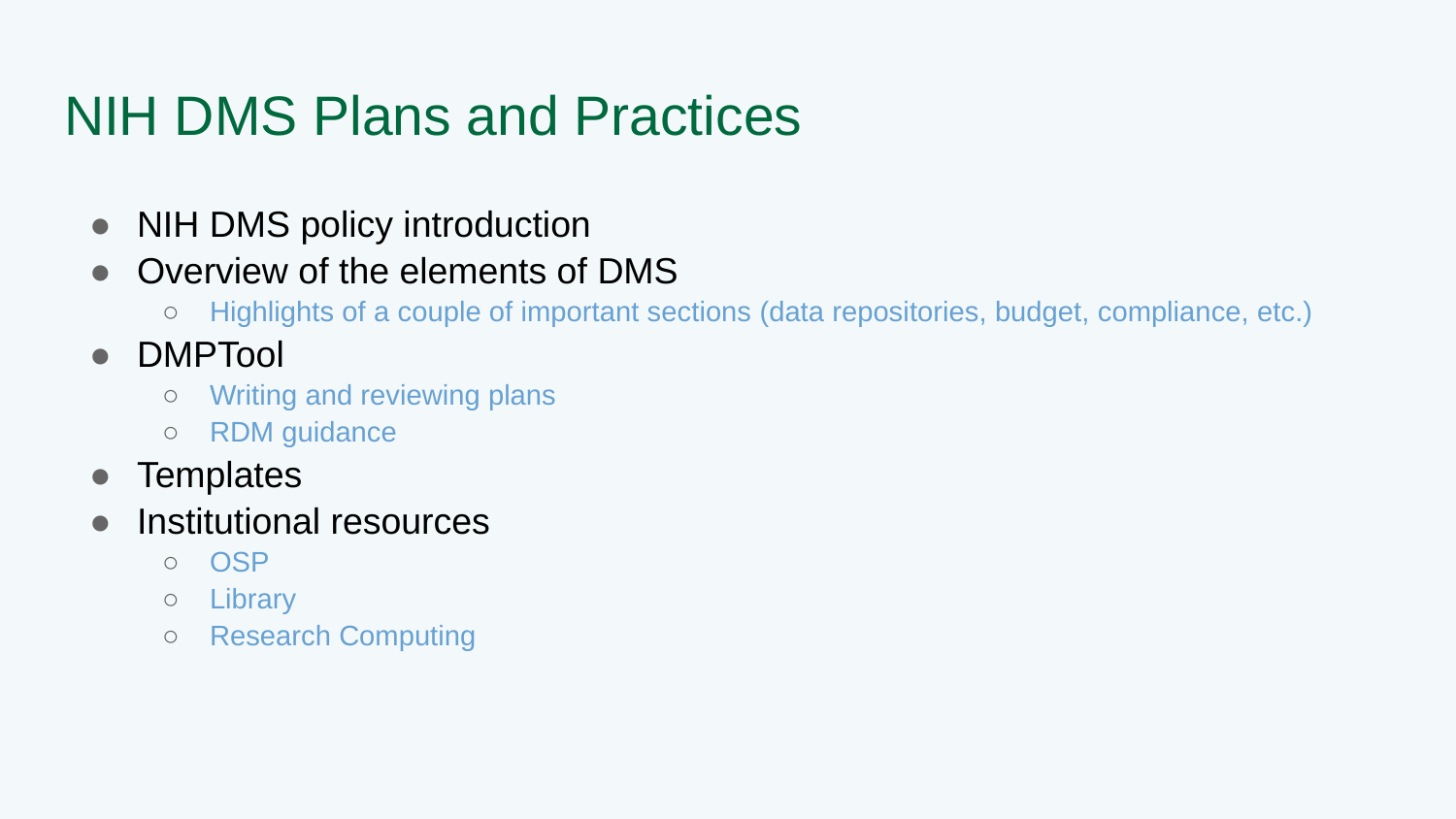

# NIH DMS Plans and Practices
NIH DMS policy introduction
Overview of the elements of DMS
Highlights of a couple of important sections (data repositories, budget, compliance, etc.)
DMPTool
Writing and reviewing plans
RDM guidance
Templates
Institutional resources
OSP
Library
Research Computing